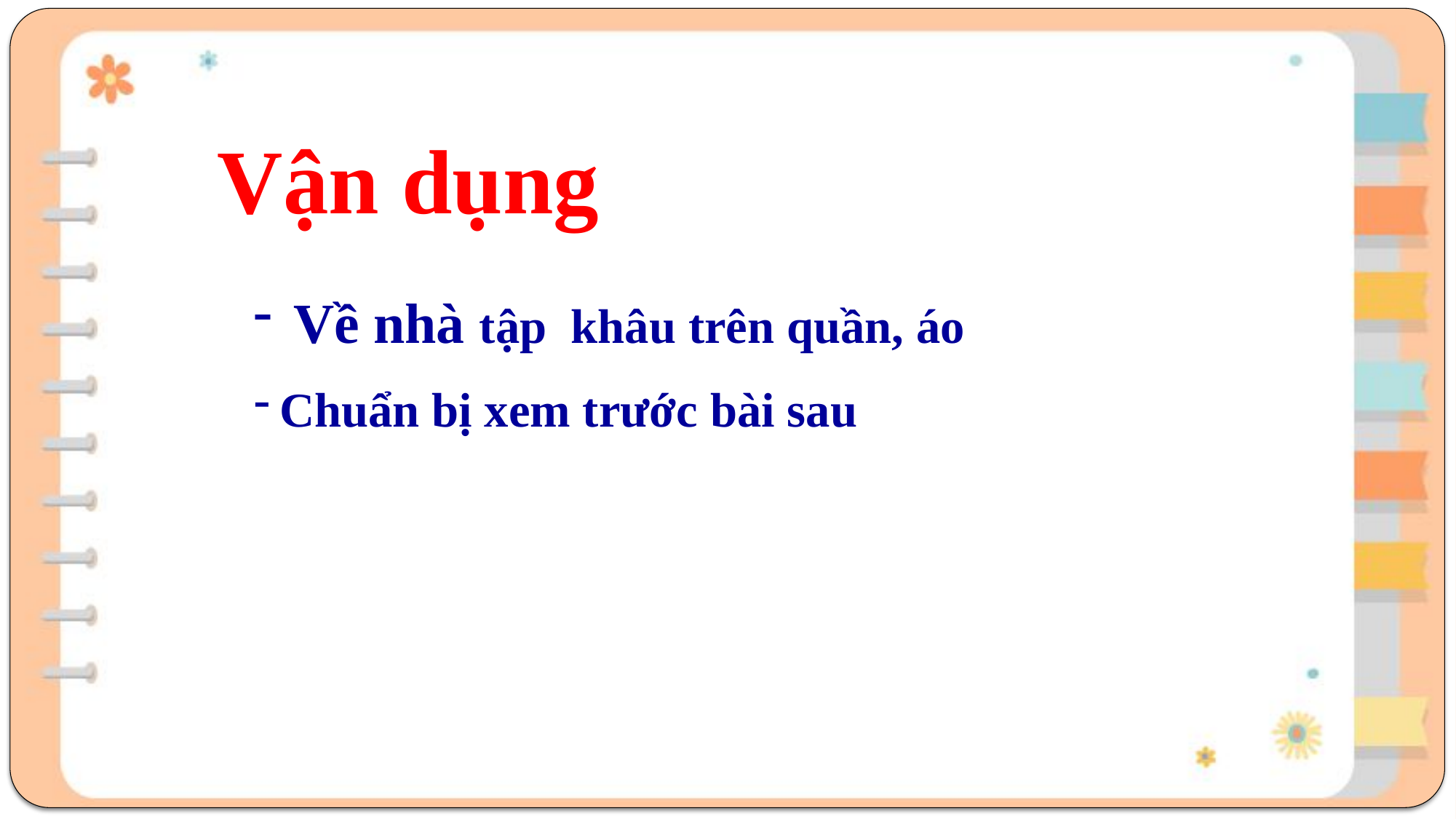

Vận dụng
 Về nhà tập  khâu trên quần, áo
Chuẩn bị xem trước bài sau